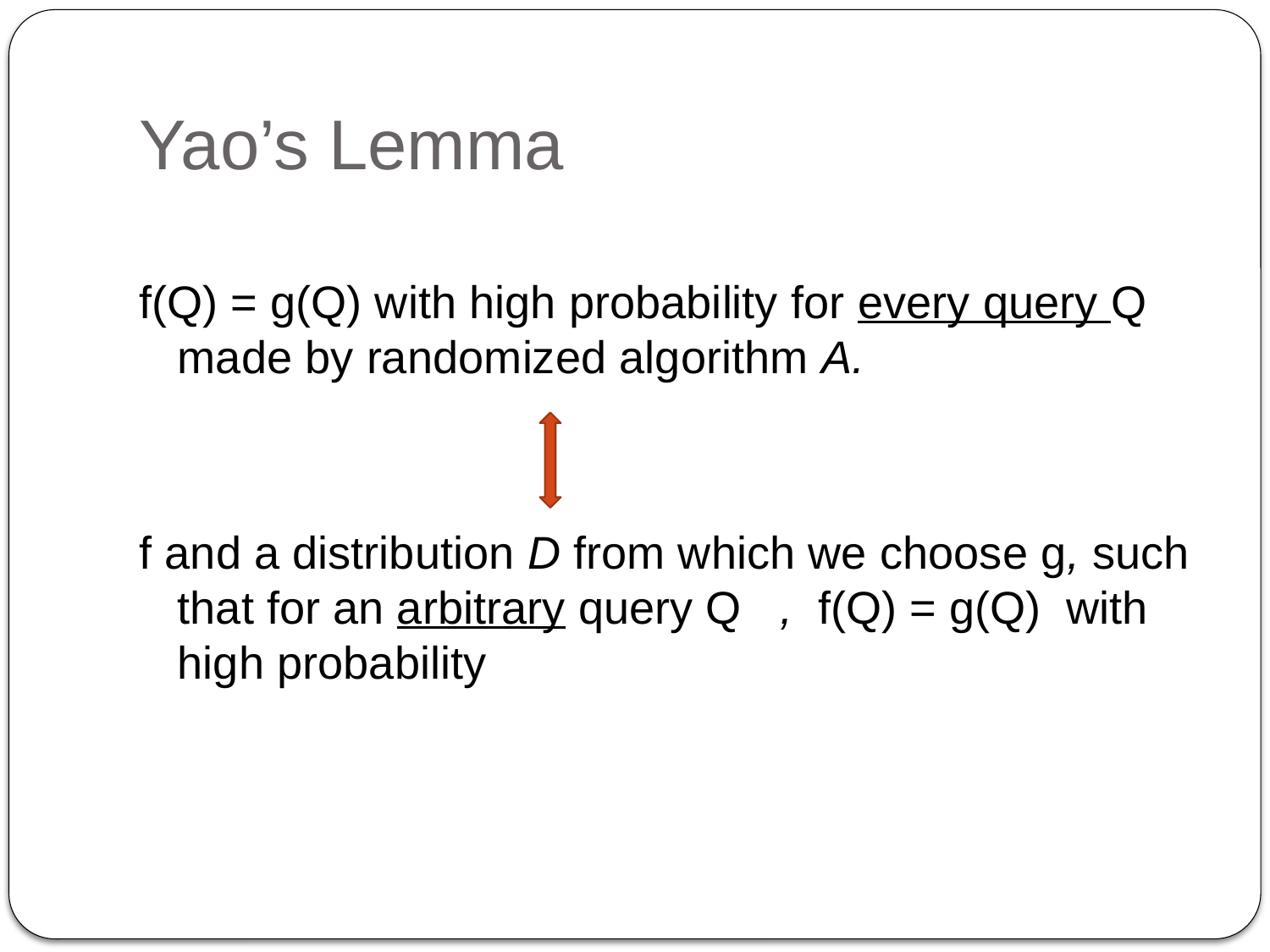

# Yao’s Lemma

f(Q) = g(Q) with high probability for every query Q made by randomized algorithm A.

f and a distribution D from which we choose g, such that for an arbitrary query Q   ,  f(Q) = g(Q)  with high probability